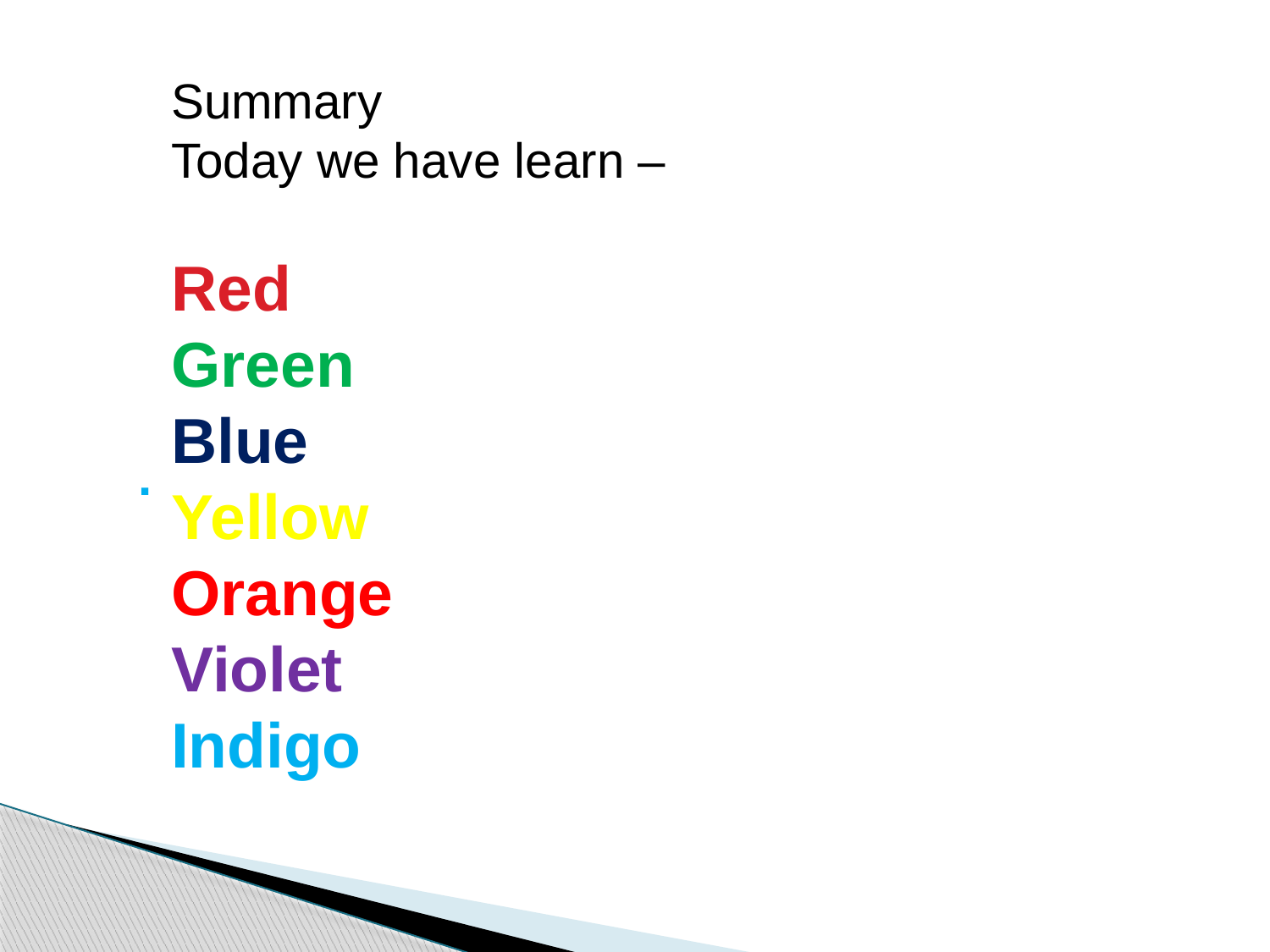

Summary
Today we have learn –

Red
Green
Blue
Yellow
Orange
Violet
Indigo
.